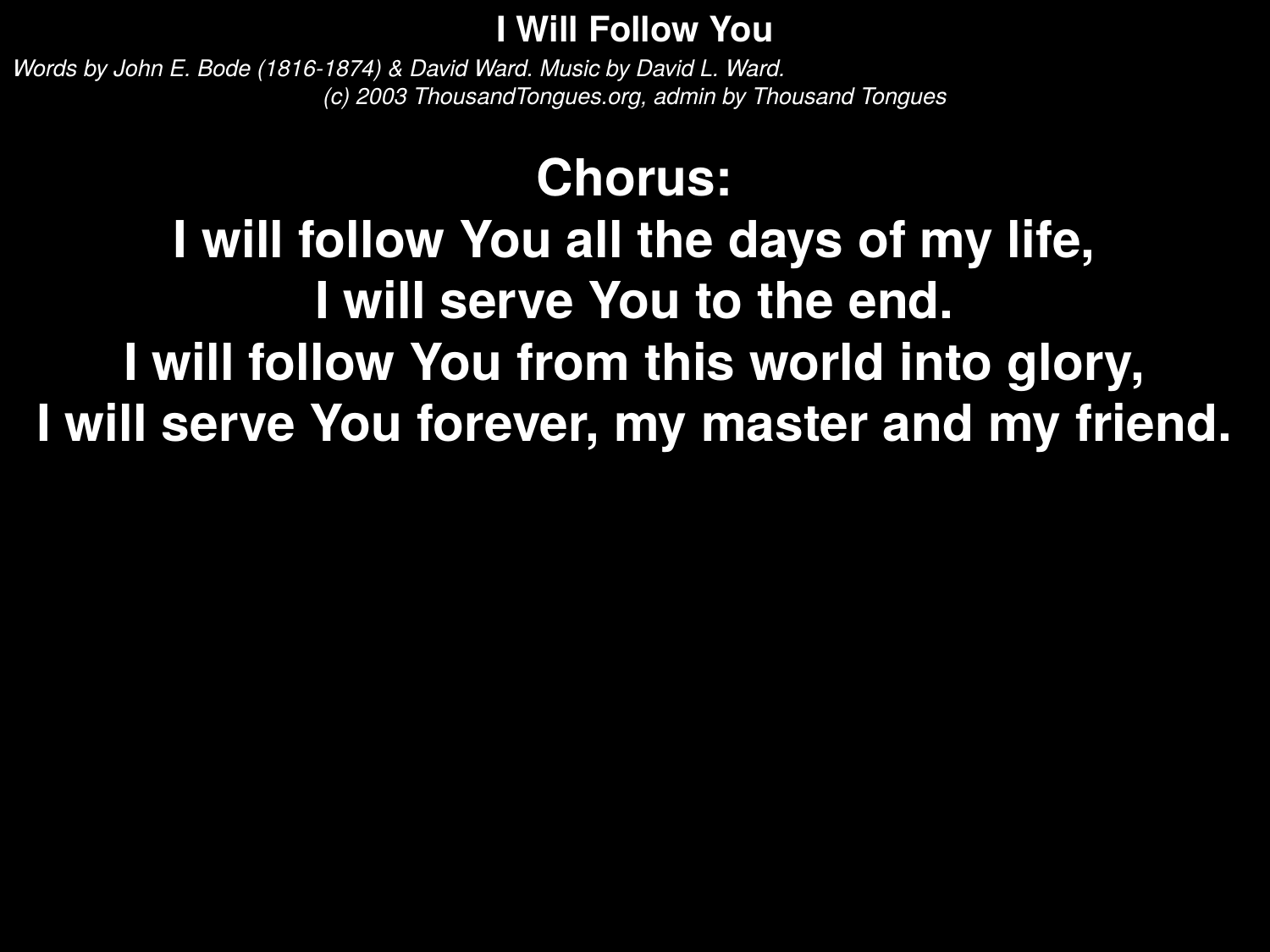

I Will Follow You
Words by John E. Bode (1816-1874) & David Ward. Music by David L. Ward.
(c) 2003 ThousandTongues.org, admin by Thousand Tongues
Chorus:
I will follow You all the days of my life,
I will serve You to the end.
I will follow You from this world into glory,
I will serve You forever, my master and my friend.